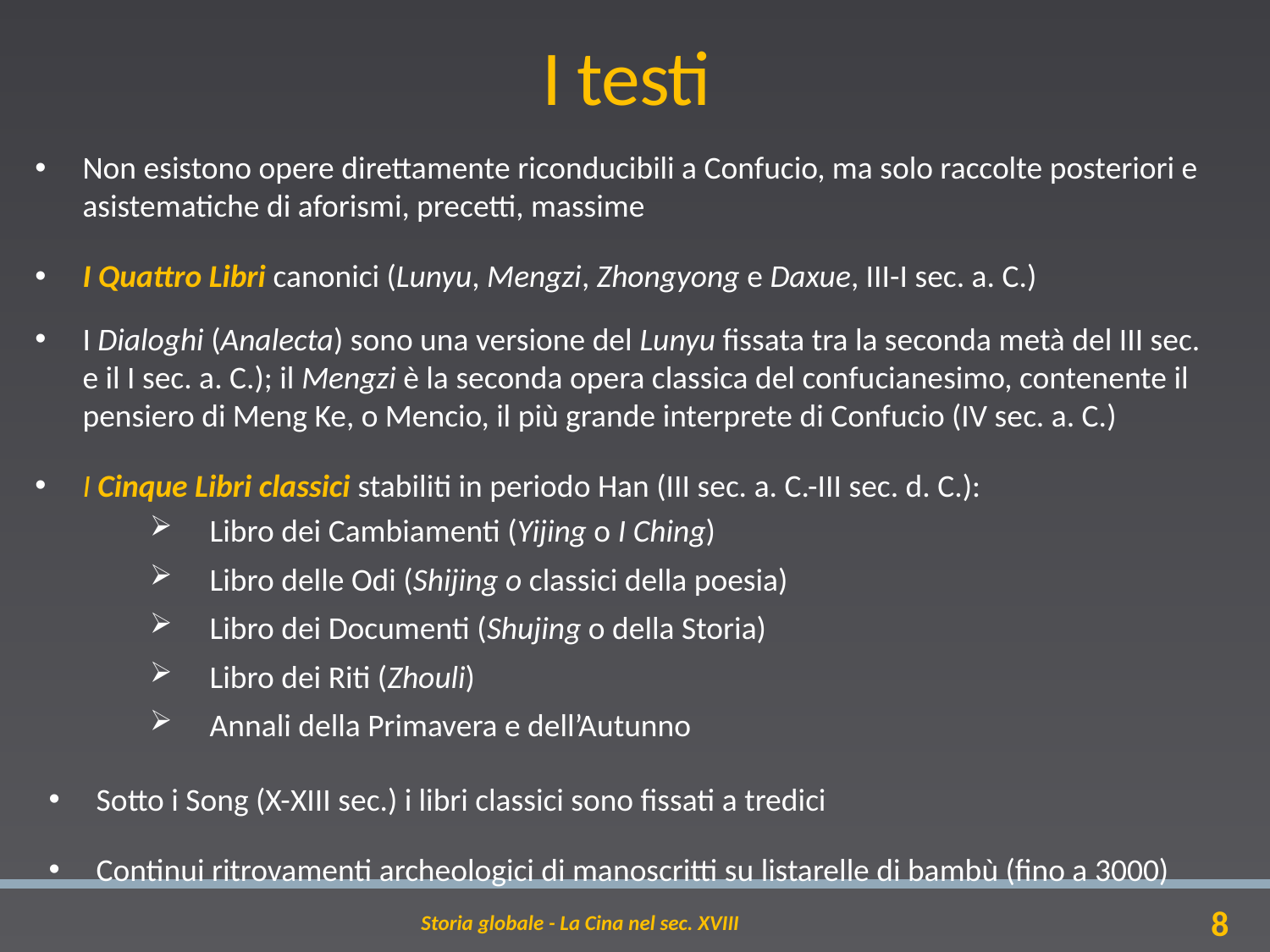

# I testi
Non esistono opere direttamente riconducibili a Confucio, ma solo raccolte posteriori e asistematiche di aforismi, precetti, massime
I Quattro Libri canonici (Lunyu, Mengzi, Zhongyong e Daxue, III-I sec. a. C.)
I Dialoghi (Analecta) sono una versione del Lunyu fissata tra la seconda metà del III sec. e il I sec. a. C.); il Mengzi è la seconda opera classica del confucianesimo, contenente il pensiero di Meng Ke, o Mencio, il più grande interprete di Confucio (IV sec. a. C.)
I Cinque Libri classici stabiliti in periodo Han (III sec. a. C.-III sec. d. C.):
Libro dei Cambiamenti (Yijing o I Ching)
Libro delle Odi (Shijing o classici della poesia)
Libro dei Documenti (Shujing o della Storia)
Libro dei Riti (Zhouli)
Annali della Primavera e dell’Autunno
Sotto i Song (X-XIII sec.) i libri classici sono fissati a tredici
Continui ritrovamenti archeologici di manoscritti su listarelle di bambù (fino a 3000)
Storia globale - La Cina nel sec. XVIII
8